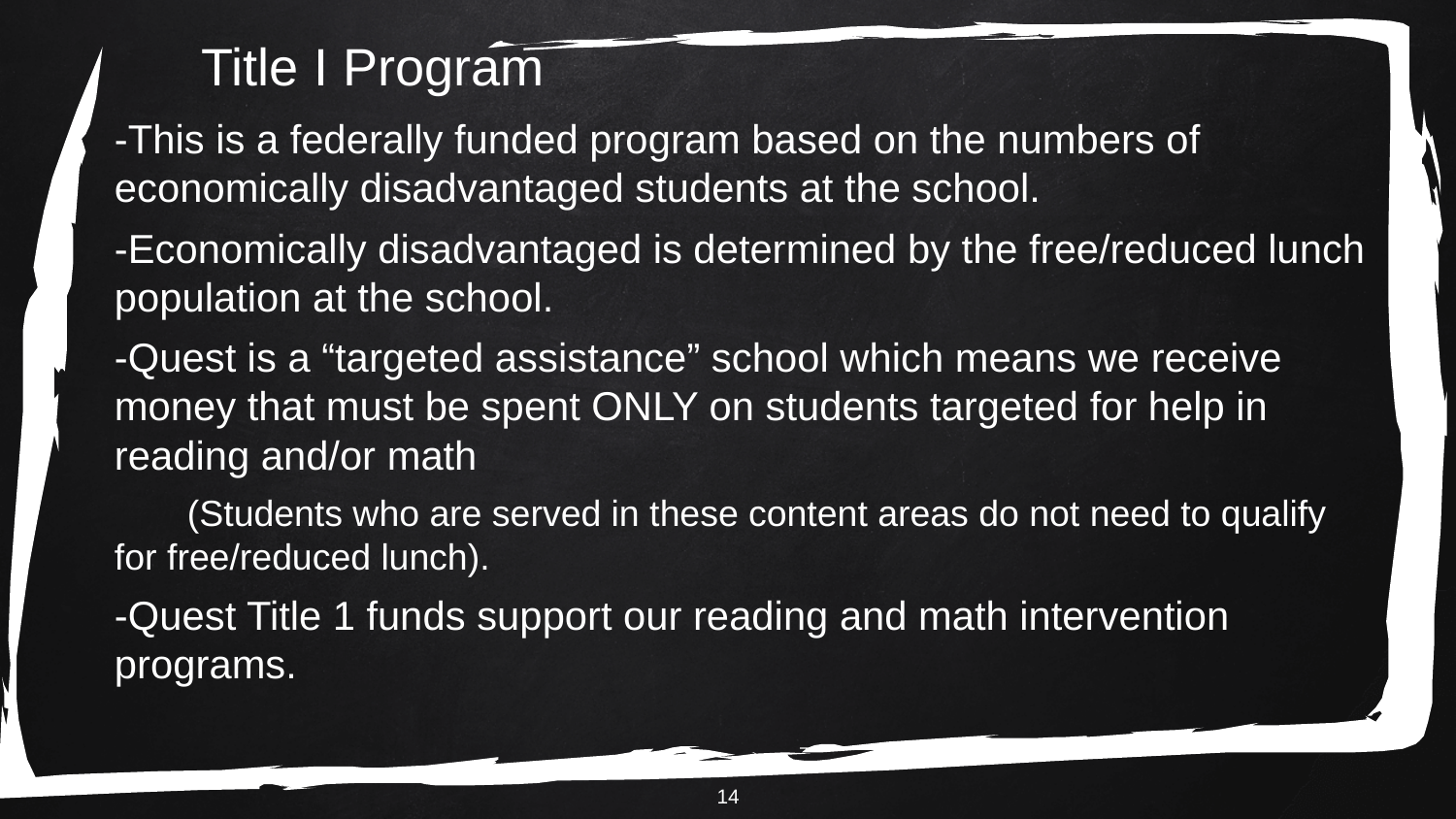

# Title I Program

-This is a federally funded program based on the numbers of economically disadvantaged students at the school.
-Economically disadvantaged is determined by the free/reduced lunch population at the school.
-Quest is a “targeted assistance” school which means we receive money that must be spent ONLY on students targeted for help in reading and/or math
(Students who are served in these content areas do not need to qualify for free/reduced lunch).
-Quest Title 1 funds support our reading and math intervention programs.

14